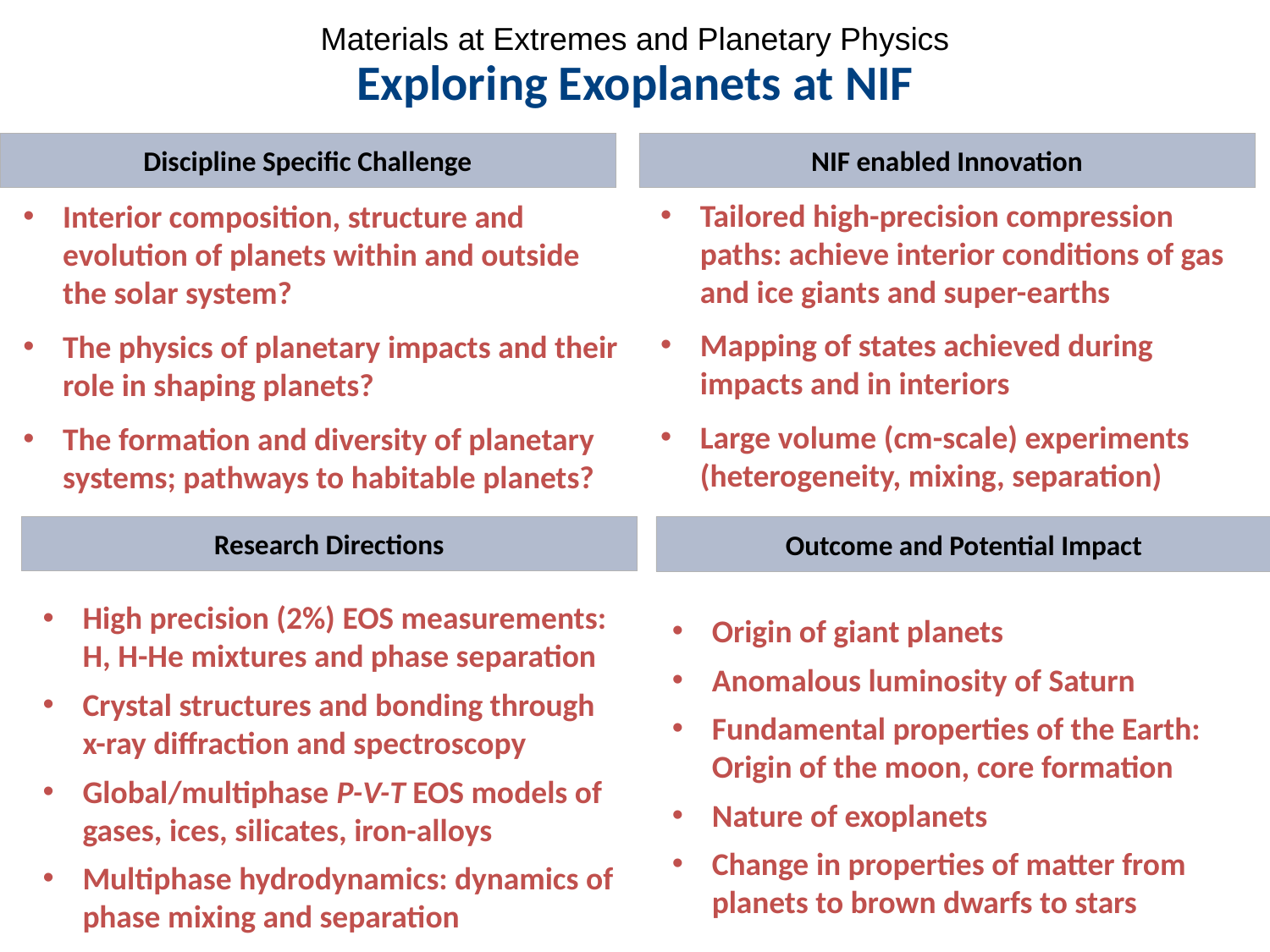

Materials at Extremes and Planetary Physics
Exploring Exoplanets at NIF
Discipline Specific Challenge
NIF enabled Innovation
Tailored high-precision compression paths: achieve interior conditions of gas and ice giants and super-earths
Mapping of states achieved during impacts and in interiors
Large volume (cm-scale) experiments (heterogeneity, mixing, separation)

Interior composition, structure and evolution of planets within and outside the solar system?
The physics of planetary impacts and their role in shaping planets?
The formation and diversity of planetary systems; pathways to habitable planets?

Research Directions
Outcome and Potential Impact

Origin of giant planets
Anomalous luminosity of Saturn
Fundamental properties of the Earth: Origin of the moon, core formation
Nature of exoplanets
Change in properties of matter from planets to brown dwarfs to stars
High precision (2%) EOS measurements: H, H-He mixtures and phase separation
Crystal structures and bonding through x-ray diffraction and spectroscopy
Global/multiphase P-V-T EOS models of gases, ices, silicates, iron-alloys
Multiphase hydrodynamics: dynamics of phase mixing and separation